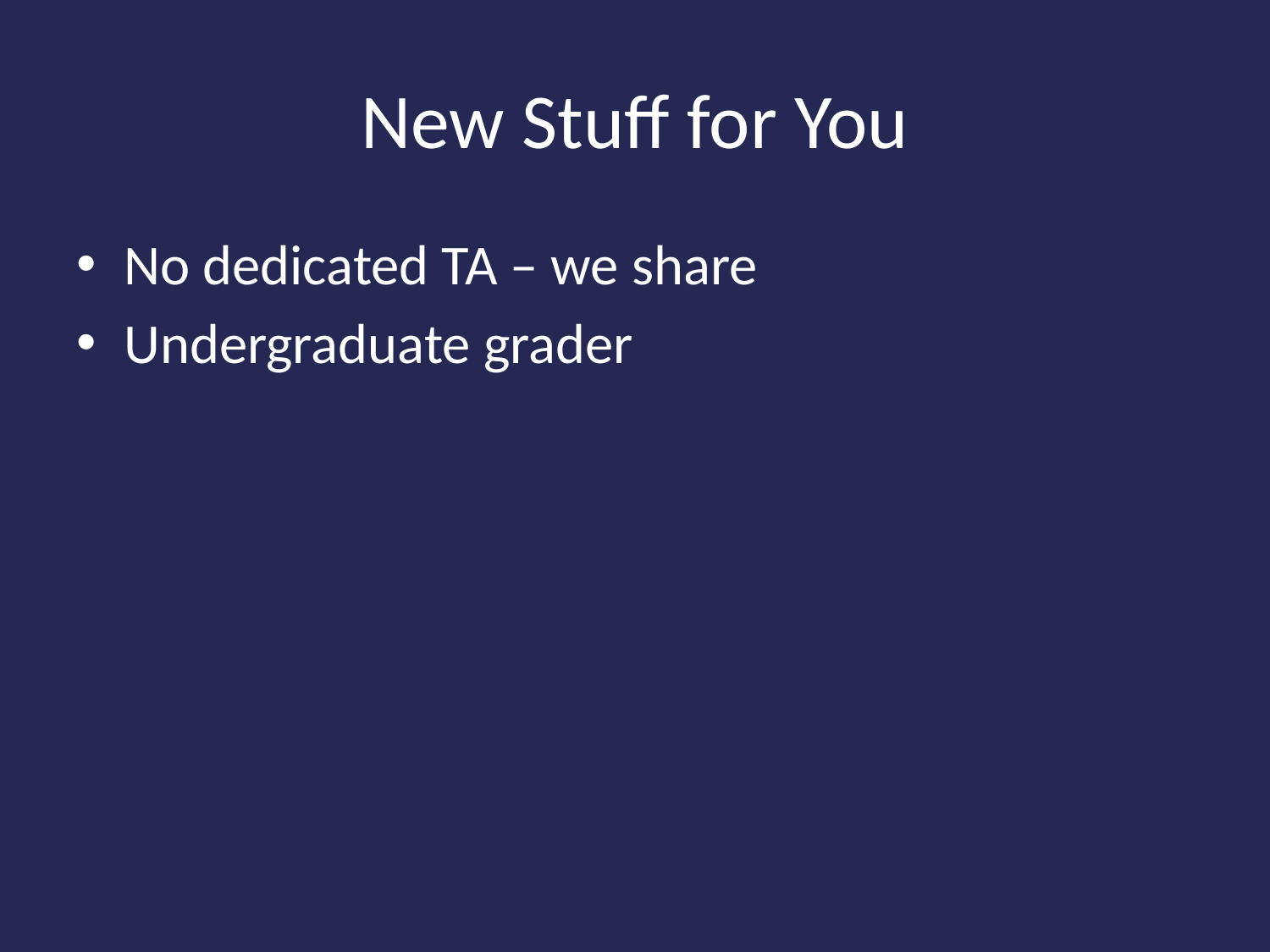

# New Stuff for You
No dedicated TA – we share
Undergraduate grader